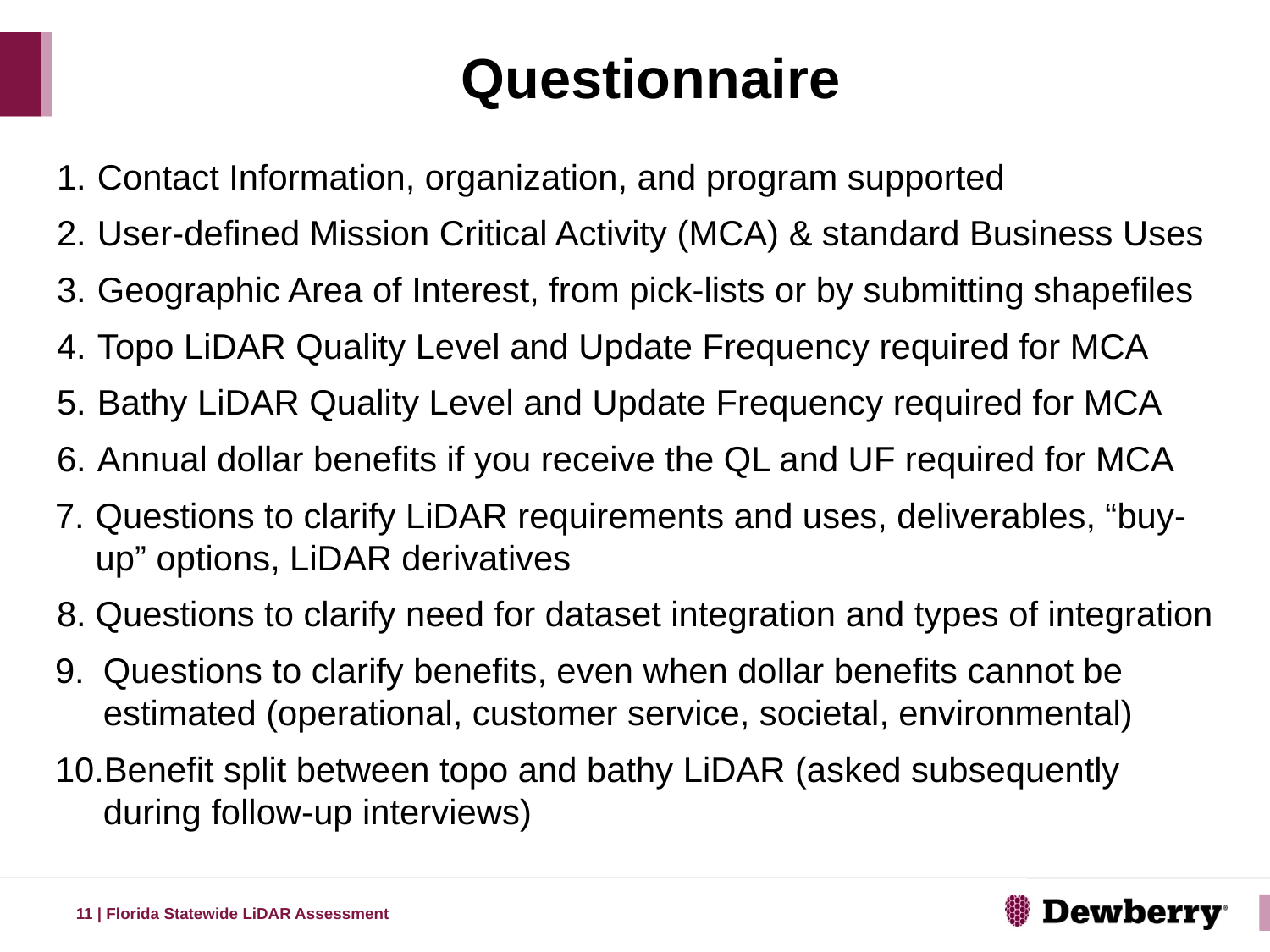

# Questionnaire
 Contact Information, organization, and program supported
 User-defined Mission Critical Activity (MCA) & standard Business Uses
 Geographic Area of Interest, from pick-lists or by submitting shapefiles
 Topo LiDAR Quality Level and Update Frequency required for MCA
 Bathy LiDAR Quality Level and Update Frequency required for MCA
 Annual dollar benefits if you receive the QL and UF required for MCA
Questions to clarify LiDAR requirements and uses, deliverables, “buy- up” options, LiDAR derivatives
Questions to clarify need for dataset integration and types of integration
Questions to clarify benefits, even when dollar benefits cannot be  estimated (operational, customer service, societal, environmental)
Benefit split between topo and bathy LiDAR (asked subsequently during follow-up interviews)

11 | Florida Statewide LiDAR Assessment